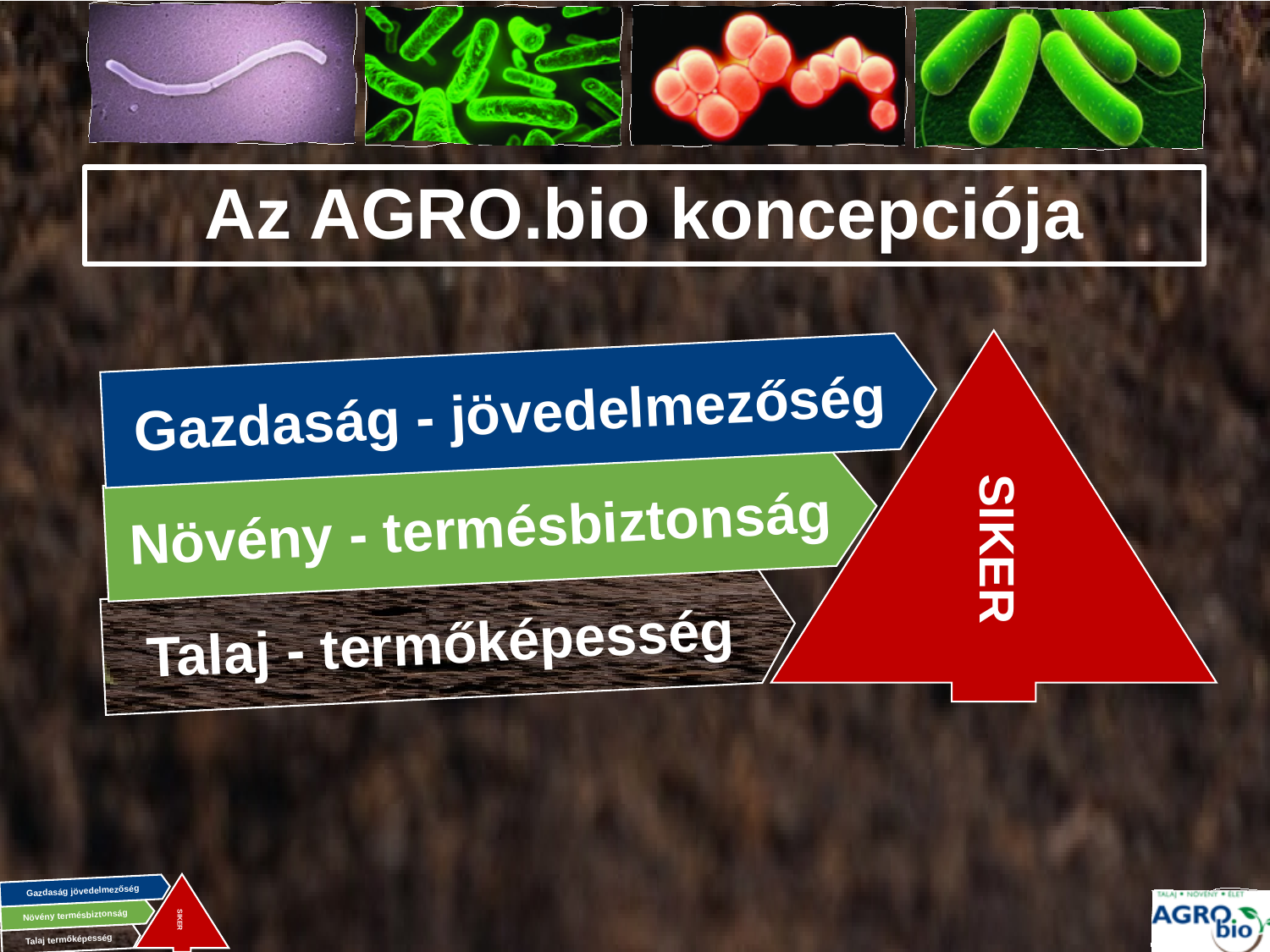

# Az AGRO.bio koncepciója
SIKER
Gazdaság - jövedelmezőség
Növény - termésbiztonság
Talaj - termőképesség